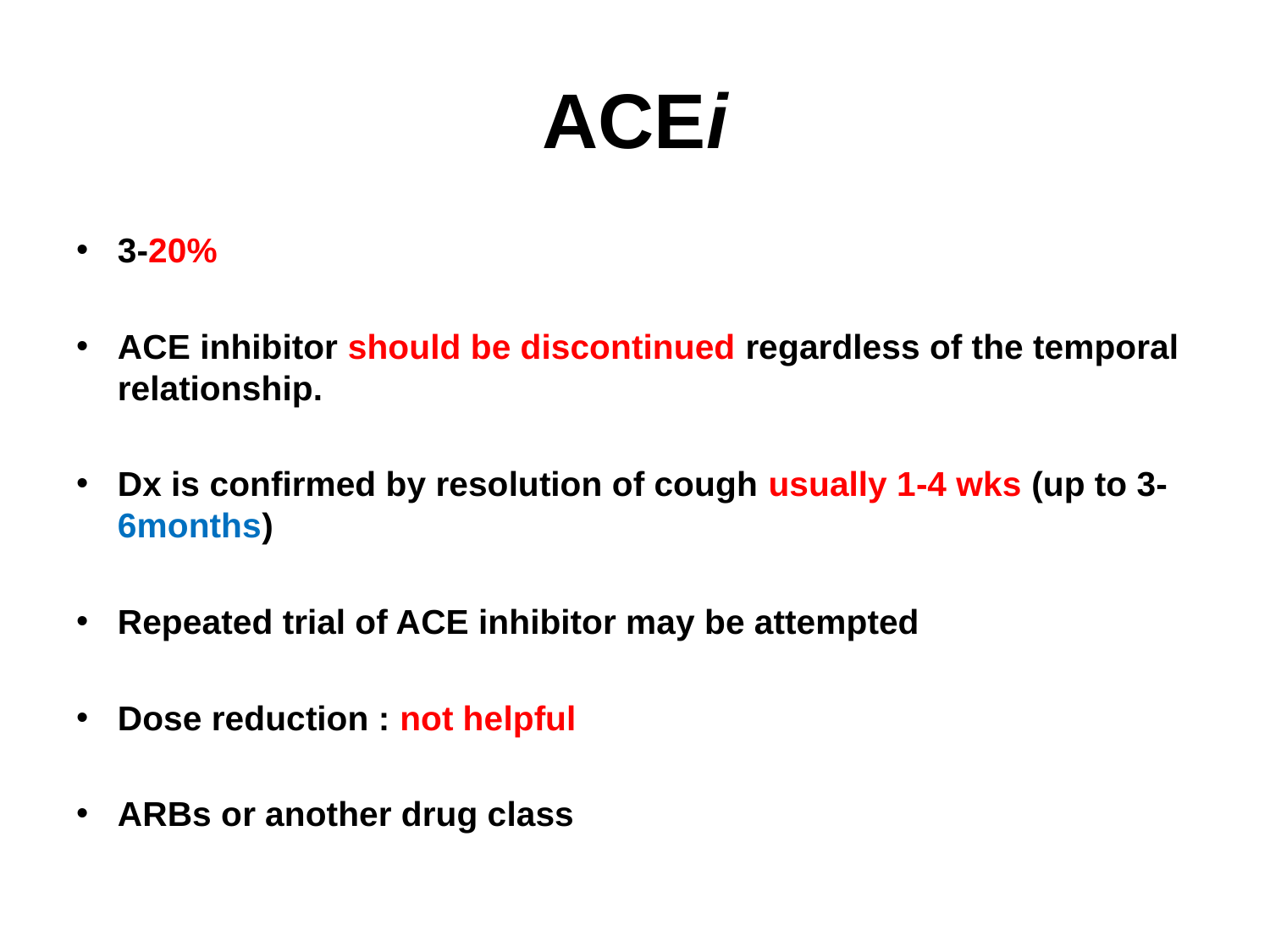

# ACEi
3-20%

ACE inhibitor should be discontinued regardless of the temporal relationship.

Dx is confirmed by resolution of cough usually 1-4 wks (up to 3-6months)

Repeated trial of ACE inhibitor may be attempted

Dose reduction : not helpful

ARBs or another drug class